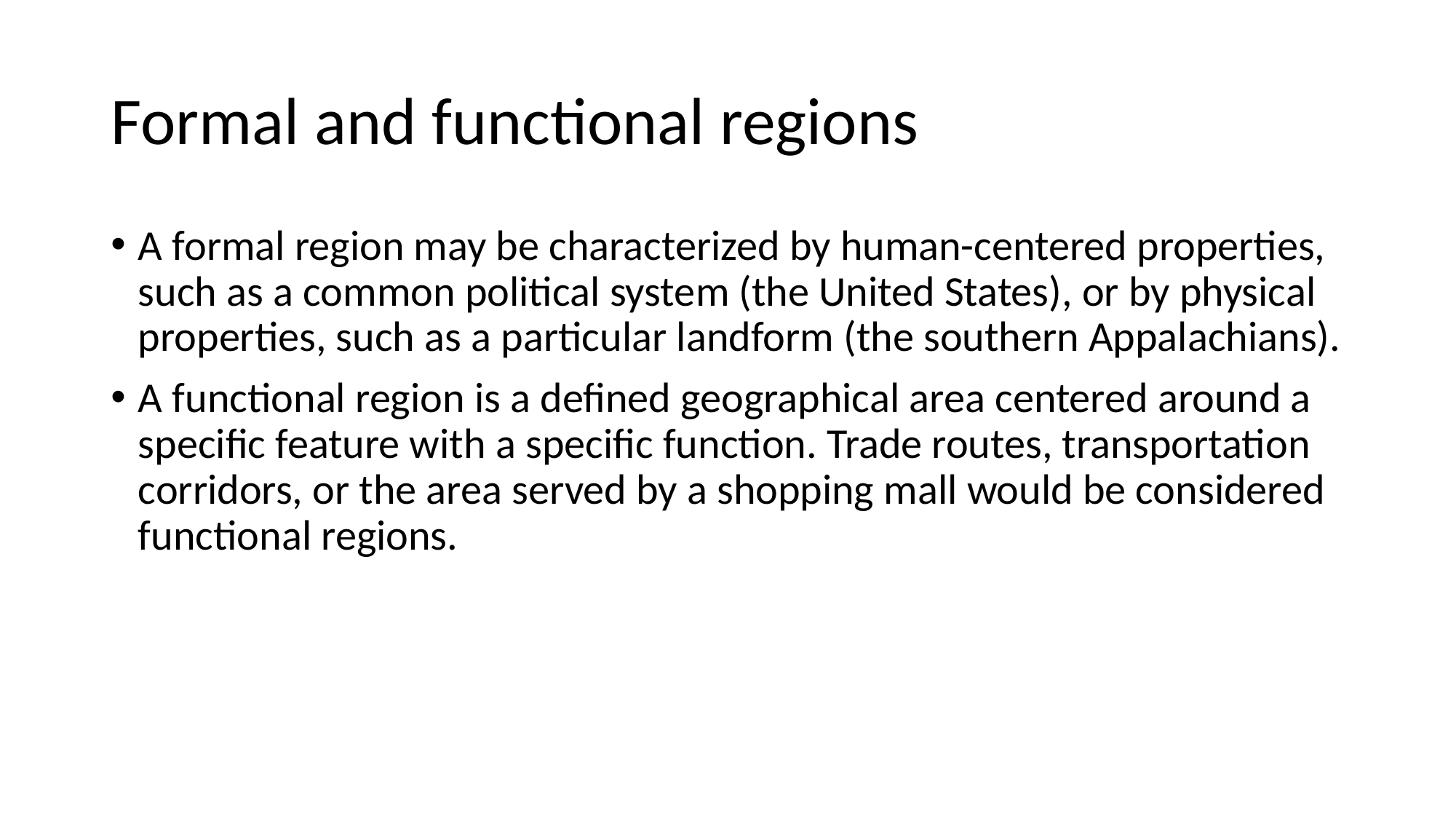

# Formal and functional regions
A formal region may be characterized by human-centered properties, such as a common political system (the United States), or by physical properties, such as a particular landform (the southern Appalachians).
A functional region is a defined geographical area centered around a specific feature with a specific function. Trade routes, transportation corridors, or the area served by a shopping mall would be considered functional regions.